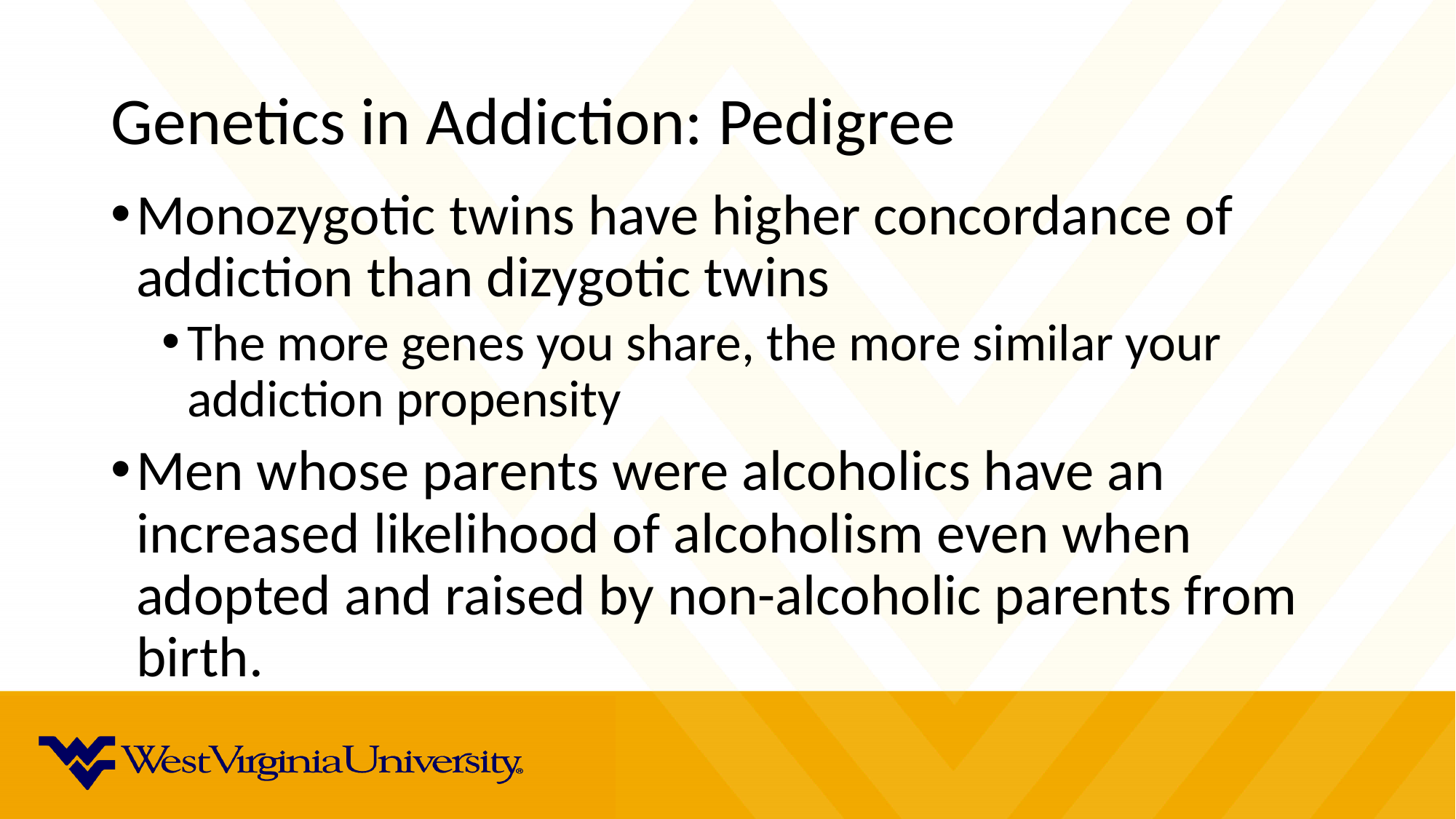

# Genetics in Addiction: Pedigree
Monozygotic twins have higher concordance of addiction than dizygotic twins
The more genes you share, the more similar your addiction propensity
Men whose parents were alcoholics have an increased likelihood of alcoholism even when adopted and raised by non-alcoholic parents from birth.